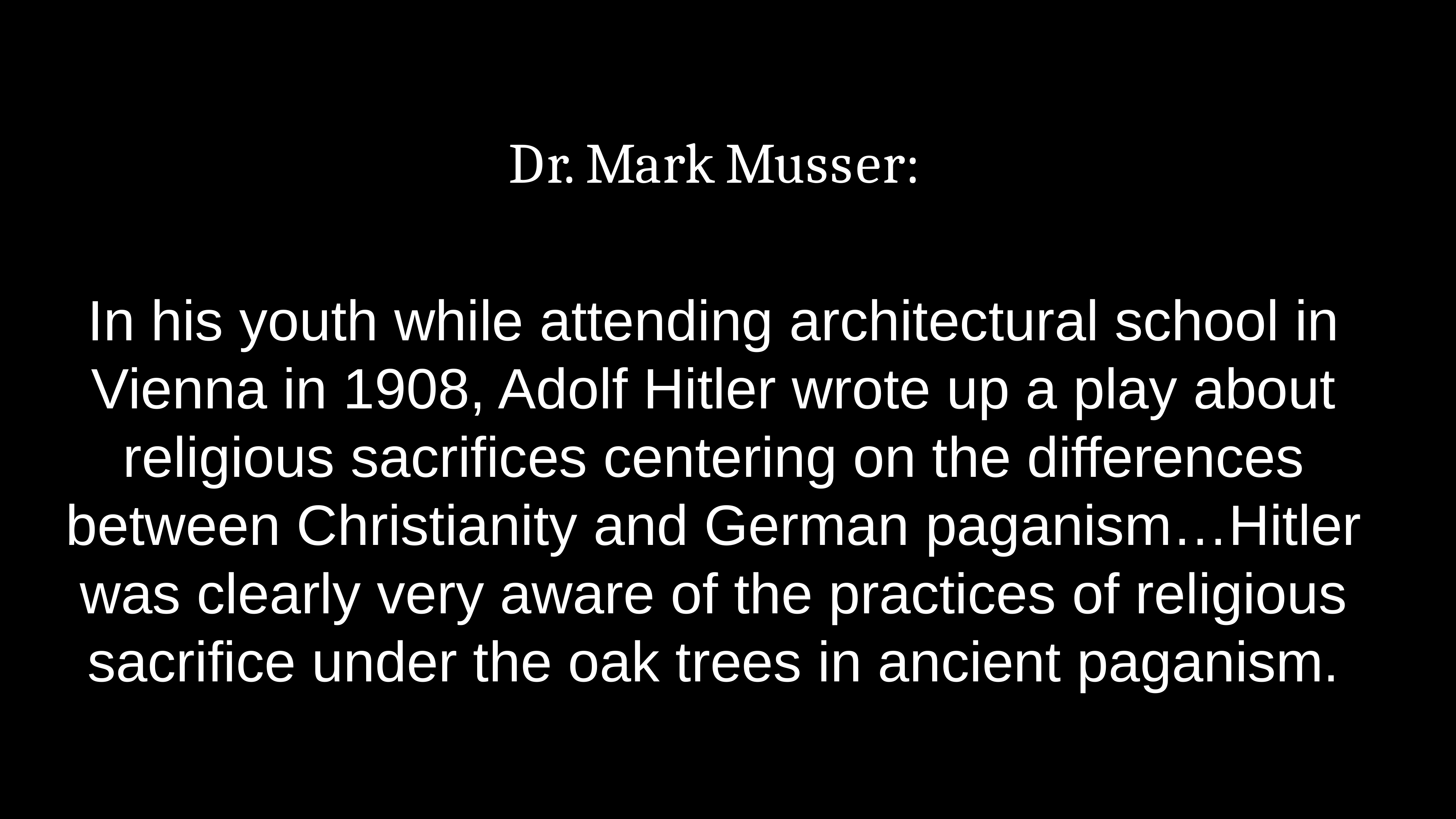

# Dr. Mark Musser:

In his youth while attending architectural school in Vienna in 1908, Adolf Hitler wrote up a play about religious sacrifices centering on the differences between Christianity and German paganism…Hitler was clearly very aware of the practices of religious sacrifice under the oak trees in ancient paganism.